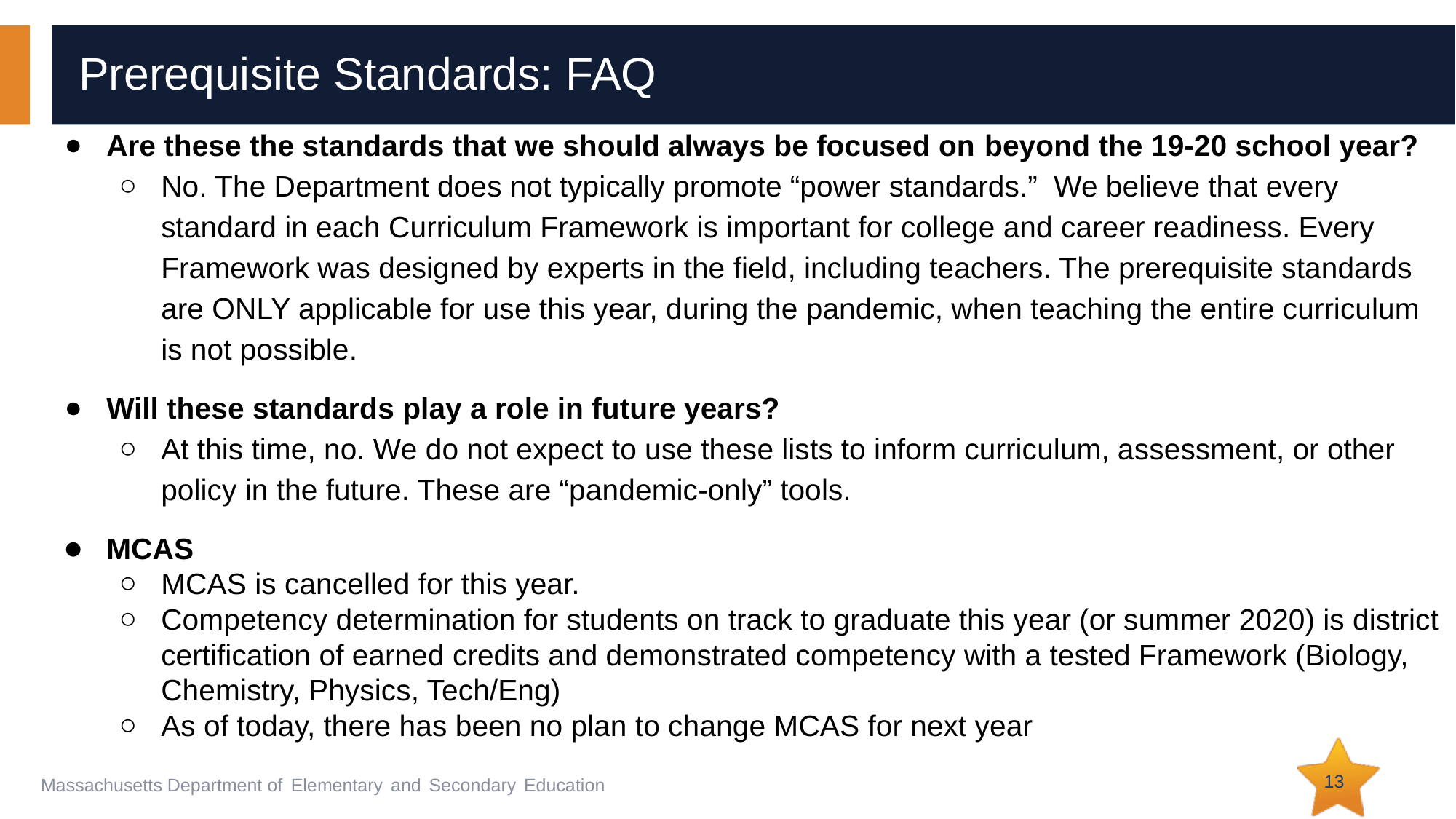

# Prerequisite Standards: FAQ
Are these the standards that we should always be focused on beyond the 19-20 school year?
No. The Department does not typically promote “power standards.”  We believe that every standard in each Curriculum Framework is important for college and career readiness. Every Framework was designed by experts in the field, including teachers. The prerequisite standards are ONLY applicable for use this year, during the pandemic, when teaching the entire curriculum is not possible.
Will these standards play a role in future years?
At this time, no. We do not expect to use these lists to inform curriculum, assessment, or other policy in the future. These are “pandemic-only” tools.
MCAS
MCAS is cancelled for this year.
Competency determination for students on track to graduate this year (or summer 2020) is district certification of earned credits and demonstrated competency with a tested Framework (Biology, Chemistry, Physics, Tech/Eng)
As of today, there has been no plan to change MCAS for next year
13